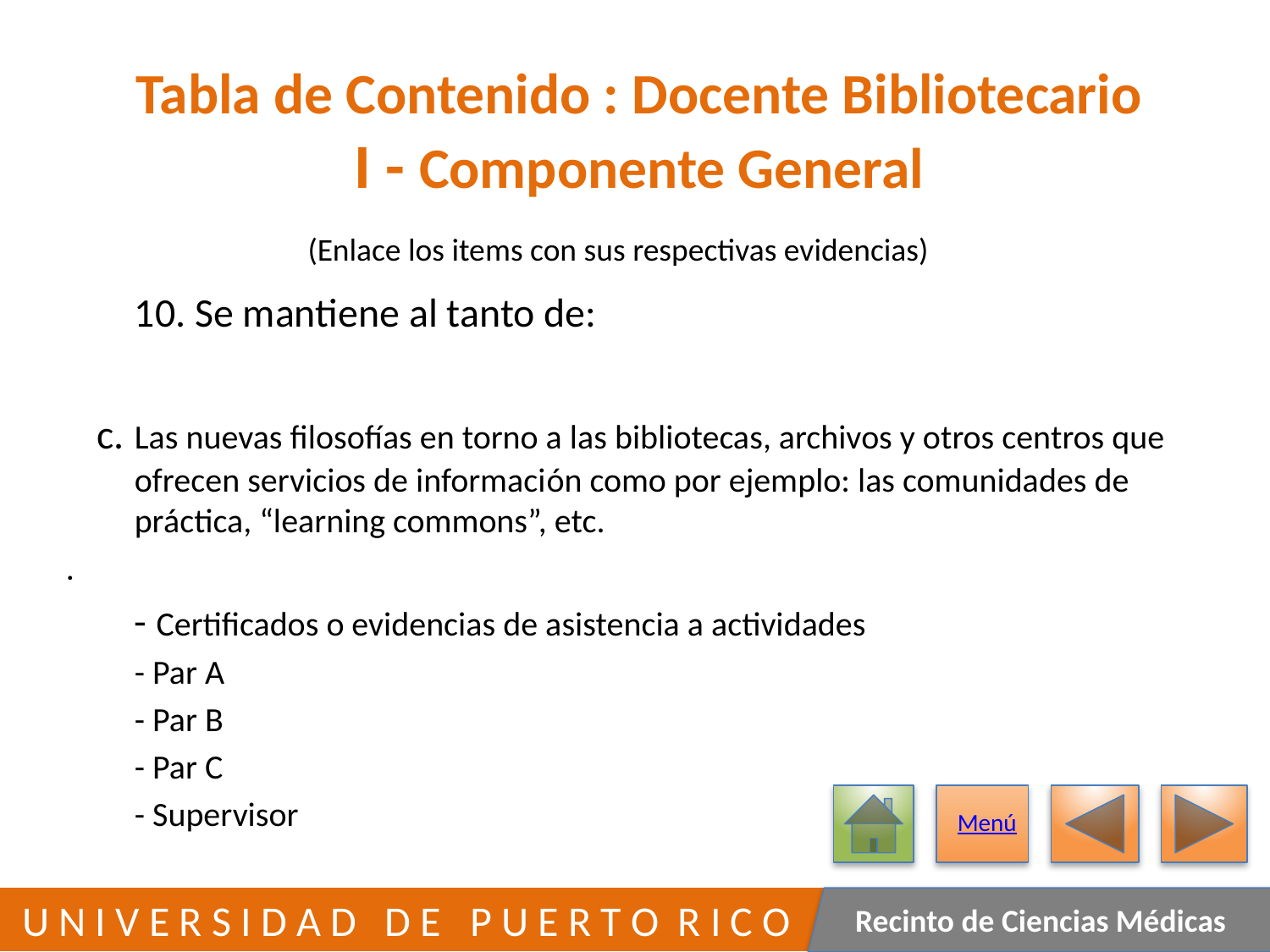

# Tabla de Contenido : Docente Bibliotecario I - Componente General
(Enlace los items con sus respectivas evidencias)
	10. Se mantiene al tanto de:

     c. Las nuevas filosofías en torno a las bibliotecas, archivos y otros centros que
         ofrecen servicios de información como por ejemplo: las comunidades de
         práctica, “learning commons”, etc.
.
			- Certificados o evidencias de asistencia a actividades
			- Par A
			- Par B
			- Par C
			- Supervisor

Menú

266
 U N I V E R S I D A D   D E   P U E R T O  R I C O

Recinto de Ciencias Médicas